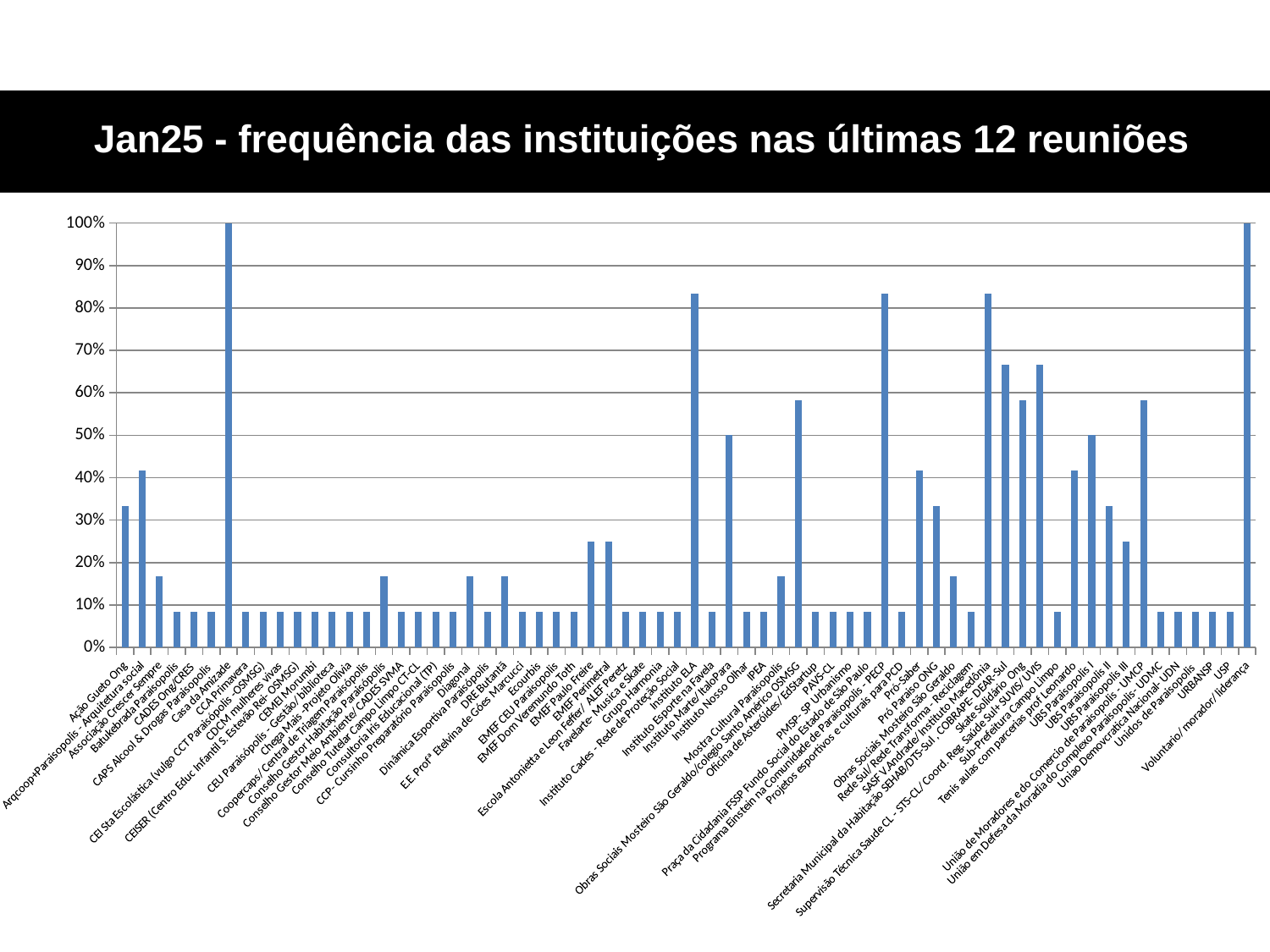

Jan25 - frequência das instituições nas últimas 12 reuniões

### Chart

| Category | ABINS- Associação Brasileira de incentivo à Saude/ Cannabis |
|---|---|
| Ação Gueto Ong | 0.3333333333333333 |
| Arqcoop+Paraisopolis - Arquitetura social | 0.4166666666666667 |
| Associação Crescer Sempre | 0.16666666666666666 |
| Batukebrada Paraisopolis | 0.08333333333333333 |
| CADES Ong/CRES  | 0.08333333333333333 |
| CAPS Alcool & Drogas Paraisopolis  | 0.08333333333333333 |
| Casa da Amizade | 1.0 |
| CCA Primavera | 0.08333333333333333 |
| CEI Sta Escolástica (vulgo CCT Paraisópolis -OSMSG) | 0.08333333333333333 |
| CDCM mulheres vivas | 0.08333333333333333 |
| CEISER (Centro Educ Infantil S. Estevão Rei- OSMSG) | 0.08333333333333333 |
| CEMEI Morumbi | 0.08333333333333333 |
| CEU Paraisópolis - Gestão/ biblioteca | 0.08333333333333333 |
| Chega Mais -Projeto Olivia | 0.08333333333333333 |
| Coopercaps/ Central de Triagem Paraisópolis | 0.08333333333333333 |
| Conselho Gestor Habitação Paraisópolis | 0.16666666666666666 |
| Conselho Gestor Meio Ambiente/ CADES SVMA | 0.08333333333333333 |
| Conselho Tutelar Campo Limpo CT-CL | 0.08333333333333333 |
| Consultoria Iris Educacional (TP) | 0.08333333333333333 |
| CCP- Cursinho Preparatório Paraisopolis | 0.08333333333333333 |
| Diagonal  | 0.16666666666666666 |
| Dinâmica Esportiva Paraisópolis | 0.08333333333333333 |
| DRE Butantã | 0.16666666666666666 |
| E.E. Profª Etelvina de Góes Marcucci | 0.08333333333333333 |
| Ecourbis | 0.08333333333333333 |
| EMEF CEU Paraisopolis | 0.08333333333333333 |
| EMEF Dom Veremundo Toth | 0.08333333333333333 |
| EMEF Paulo Freire | 0.25 |
| EMEF Perimetral | 0.25 |
| Escola Antonietta e Leon Feffer/  ALEF Peretz | 0.08333333333333333 |
| Favelarte- Musica e Skate | 0.08333333333333333 |
| Grupo Harmonia | 0.08333333333333333 |
| Instituto Cades - Rede de Proteção Social | 0.08333333333333333 |
| Instituto ELA | 0.8333333333333334 |
| Instituto Esporte na Favela | 0.08333333333333333 |
| Instituto Marte/ ItaloPara | 0.5 |
| Instituto Nosso Olhar | 0.08333333333333333 |
| IPEA | 0.08333333333333333 |
| Mostra Cultural Paraisopolis | 0.16666666666666666 |
| Obras Sociais Mosteiro São Geraldo/colegio Santo Américo OSMSG | 0.5833333333333334 |
| Oficina de Asteróides/ EdStartup | 0.08333333333333333 |
| PAVS-CL | 0.08333333333333333 |
| PMSP- SP Urbanismo | 0.08333333333333333 |
| Praça da Cidadania FSSP Fundo Social do Estado de São Paulo | 0.08333333333333333 |
| Programa Einstein na Comunidade de Paraisopolis - PECP | 0.8333333333333334 |
| Projetos esportivos e culturais para PCD | 0.08333333333333333 |
| Pró-Saber | 0.4166666666666667 |
| Pró Paraiso ONG | 0.3333333333333333 |
| Obras Sociais Mosteiro São Geraldo | 0.16666666666666666 |
| Rede Sul/ Rede Transforma - Reciclagem | 0.08333333333333333 |
| SASF V.Andrade/ Instituto Macedônia | 0.8333333333333334 |
| Secretaria Municipal da Habitação SEHAB/DTS-Sul , COBRAPE- DEAR-Sul | 0.6666666666666666 |
| Skate Solidário  Ong | 0.5833333333333334 |
| Supervisão Técnica Saude CL - STS-CL/ Coord. Reg. Saúde Sul+ SUVIS/ UVIS | 0.6666666666666666 |
| Sub-Prefeitura Campo Limpo | 0.08333333333333333 |
| Tenis aulas com parcerias prof Leonardo | 0.4166666666666667 |
| UBS Paraisopolis I | 0.5 |
| UBS Paraisopolis II | 0.3333333333333333 |
| UBS Paraisopolis III | 0.25 |
| União de Moradores e do Comercio de Paraisopolis - UMCP | 0.5833333333333334 |
| União em Defesa da Moradia do Complexo Paraisopolis- UDMC | 0.08333333333333333 |
| Uniao Demovcratica Nacional- UDN | 0.08333333333333333 |
| Unidos de Paraisopolis  | 0.08333333333333333 |
| URBANSP | 0.08333333333333333 |
| USP | 0.08333333333333333 |
| Voluntario/ morador/ liderança | 1.0 |